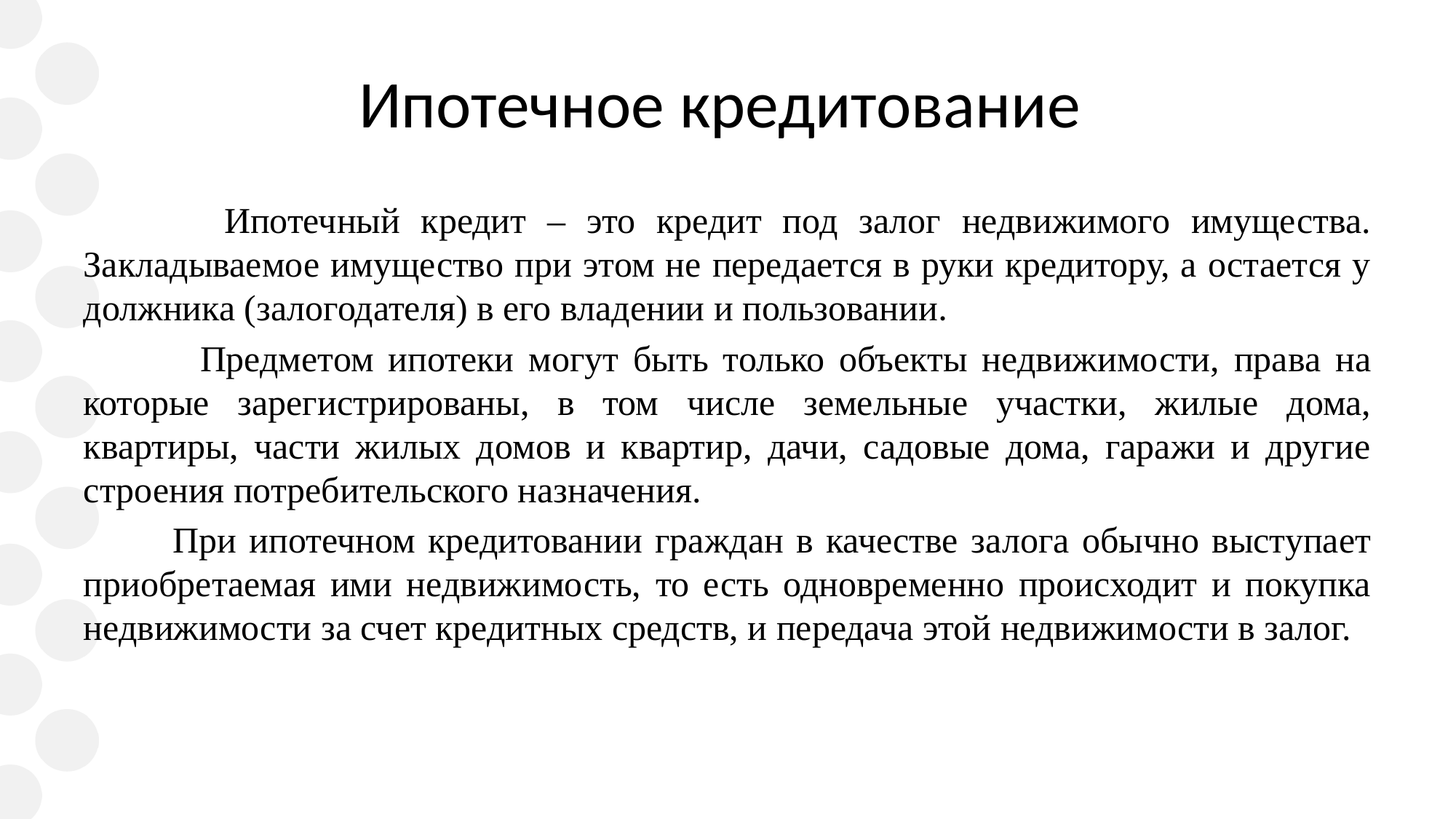

# Ипотечное кредитование
       Ипотечный кредит – это кредит под залог недвижимого имущества. Закладываемое имущество при этом не передается в руки кредитору, а остается у должника (залогодателя) в его владении и пользовании.
        Предметом ипотеки могут быть только объекты недвижимости, права на которые зарегистрированы, в том числе земельные участки, жилые дома, квартиры, части жилых домов и квартир, дачи, садовые дома, гаражи и другие строения потребительского назначения.
       При ипотечном кредитовании граждан в качестве залога обычно выступает приобретаемая ими недвижимость, то есть одновременно происходит и покупка недвижимости за счет кредитных средств, и передача этой недвижимости в залог.